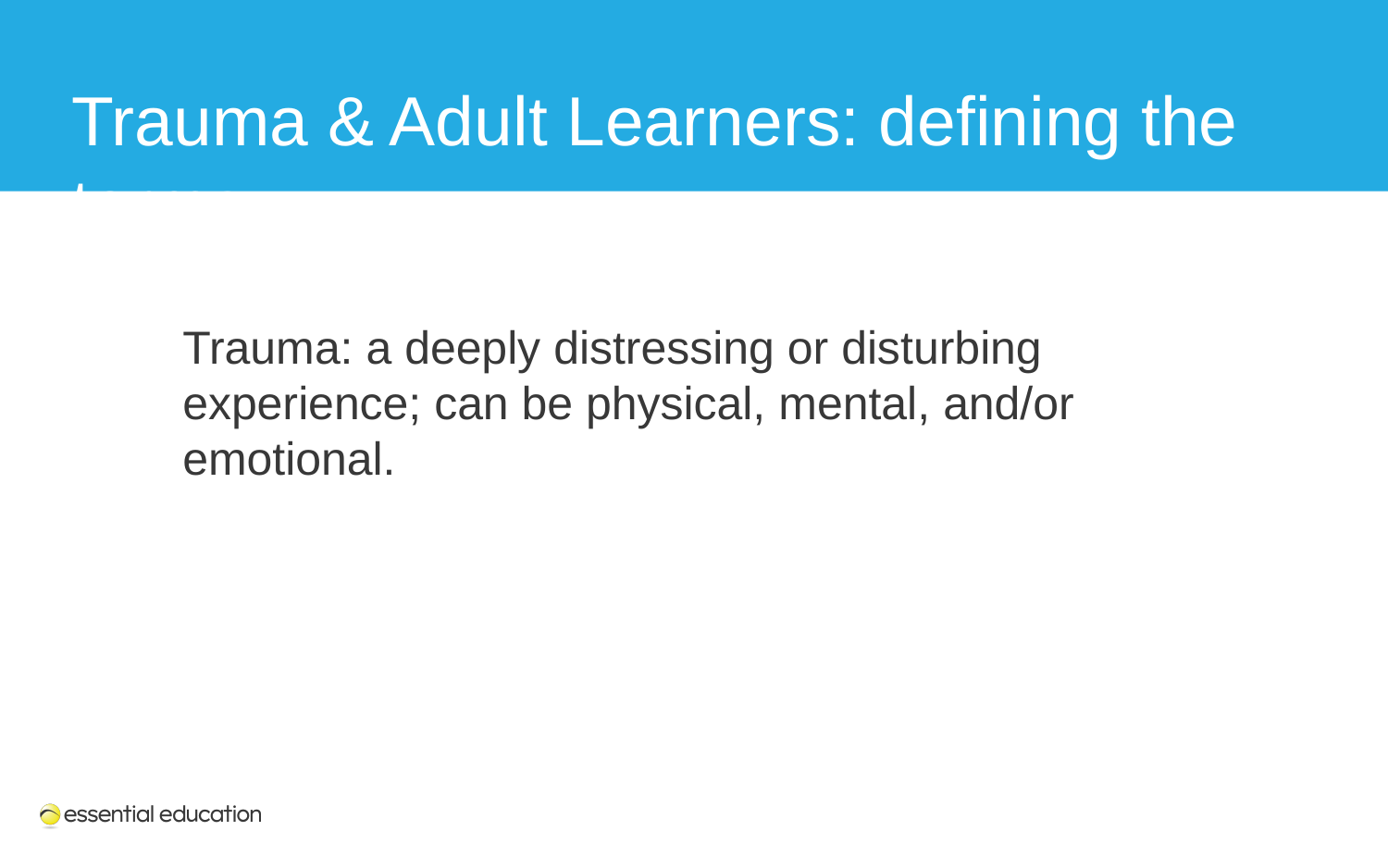

Trauma & Adult Learners: defining the terms
Trauma: a deeply distressing or disturbing experience; can be physical, mental, and/or emotional.